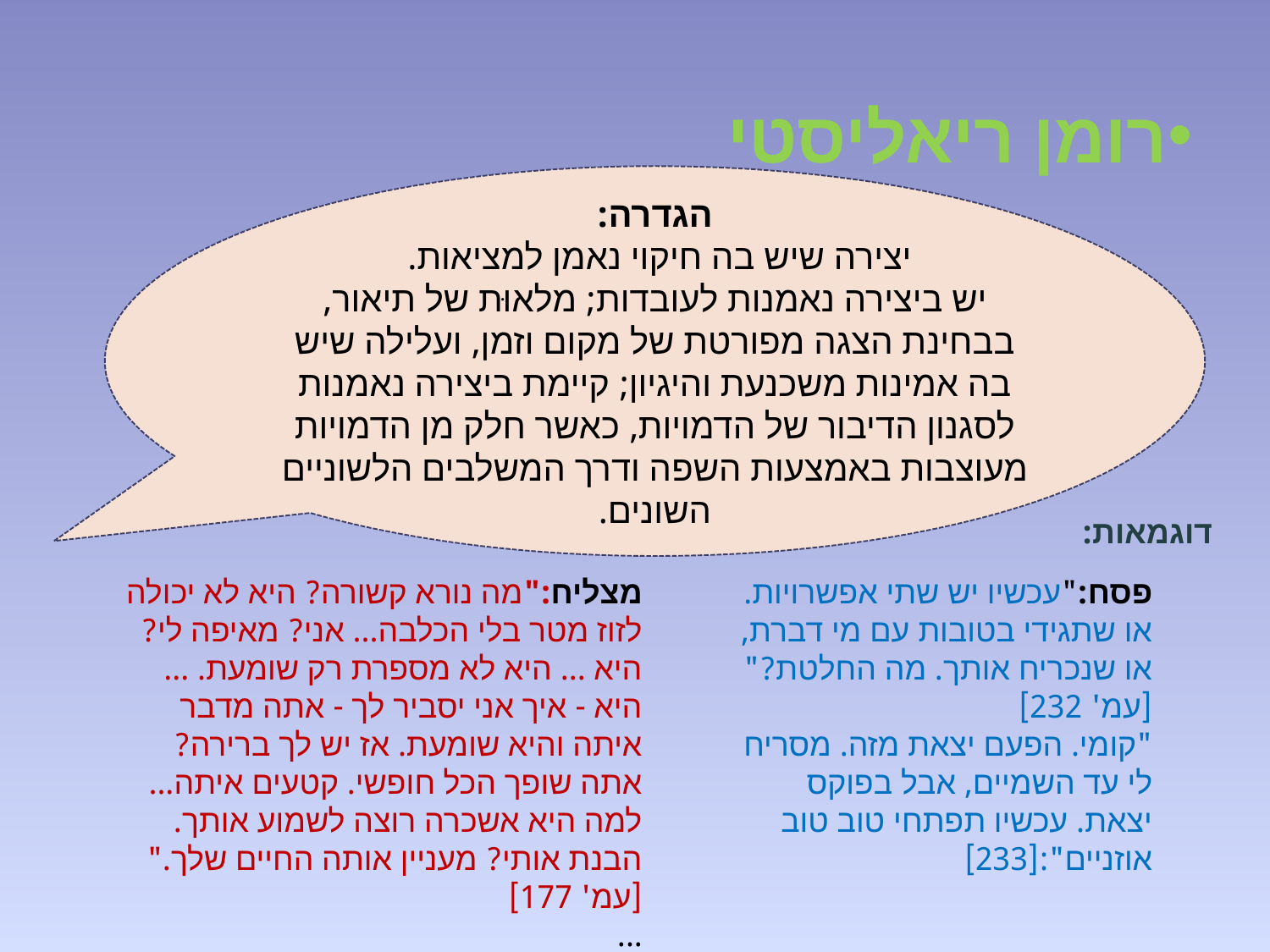

רומן ריאליסטי
הגדרה:
יצירה שיש בה חיקוי נאמן למציאות.
יש ביצירה נאמנות לעובדות; מלאוּת של תיאור, בבחינת הצגה מפורטת של מקום וזמן, ועלילה שיש בה אמינות משכנעת והיגיון; קיימת ביצירה נאמנות לסגנון הדיבור של הדמויות, כאשר חלק מן הדמויות מעוצבות באמצעות השפה ודרך המשלבים הלשוניים השונים.
דוגמאות:
מצליח:"מה נורא קשורה? היא לא יכולה לזוז מטר בלי הכלבה... אני? מאיפה לי? היא ... היא לא מספרת רק שומעת. ... היא - איך אני יסביר לך - אתה מדבר איתה והיא שומעת. אז יש לך ברירה? אתה שופך הכל חופשי. קטעים איתה... למה היא אשכרה רוצה לשמוע אותך. הבנת אותי? מעניין אותה החיים שלך." [עמ' 177]
...
פסח:"עכשיו יש שתי אפשרויות. או שתגידי בטובות עם מי דברת, או שנכריח אותך. מה החלטת?" [עמ' 232]
"קומי. הפעם יצאת מזה. מסריח לי עד השמיים, אבל בפוקס יצאת. עכשיו תפתחי טוב טוב אוזניים":[233]